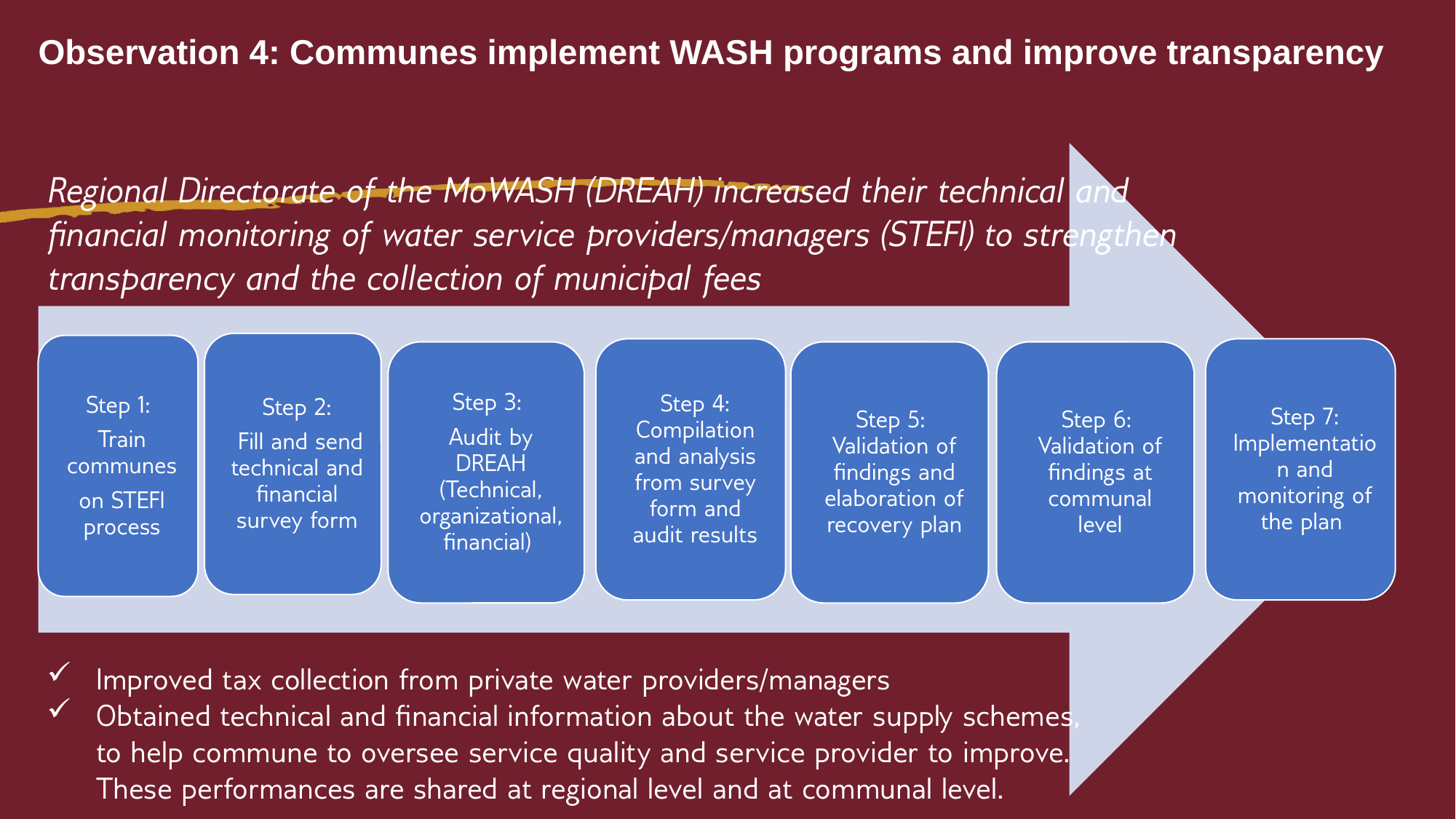

# Observation 4: Communes implement WASH programs and improve transparency
Step 1:
Train communes
on STEFI process
Step 2:
 Fill and send technical and financial survey form
Step 3:
Audit by DREAH (Technical, organizational, financial)
Step 4: Compilation and analysis from survey form and audit results
Step 5:  Validation of findings and elaboration of recovery plan
Step 6:  Validation of findings at communal level
Step 7: Implementation and monitoring of the plan
Regional Directorate of the MoWASH (DREAH) increased their technical and financial monitoring of water service providers/managers (STEFI) to strengthen transparency and the collection of municipal fees
Improved tax collection from private water providers/managers
Obtained technical and financial information about the water supply schemes,
to help commune to oversee service quality and service provider to improve.
These performances are shared at regional level and at communal level.